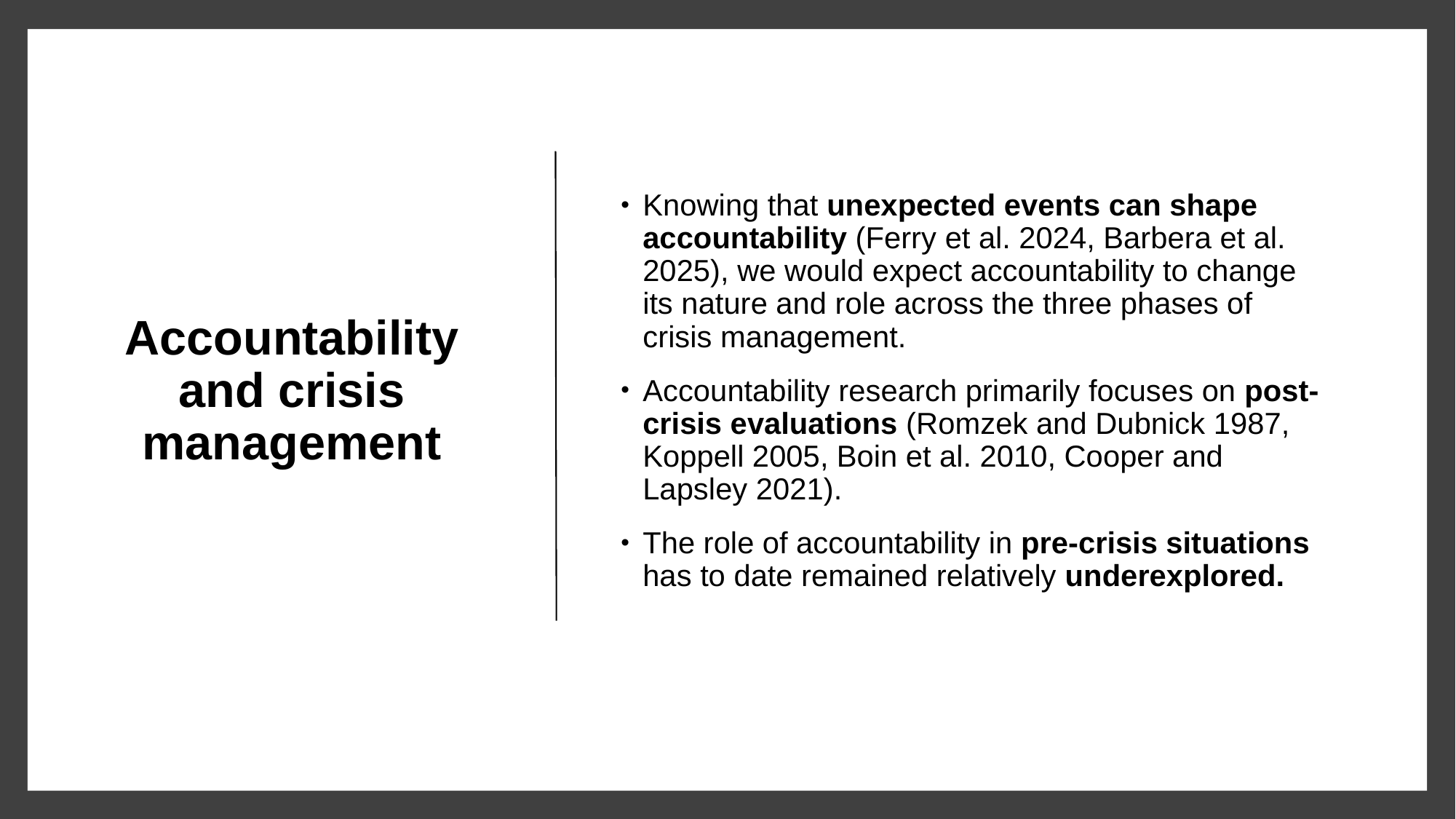

# Accountability and crisis management
Knowing that unexpected events can shape accountability (Ferry et al. 2024, Barbera et al. 2025), we would expect accountability to change its nature and role across the three phases of crisis management.
Accountability research primarily focuses on post-crisis evaluations (Romzek and Dubnick 1987, Koppell 2005, Boin et al. 2010, Cooper and Lapsley 2021).
The role of accountability in pre-crisis situations has to date remained relatively underexplored.